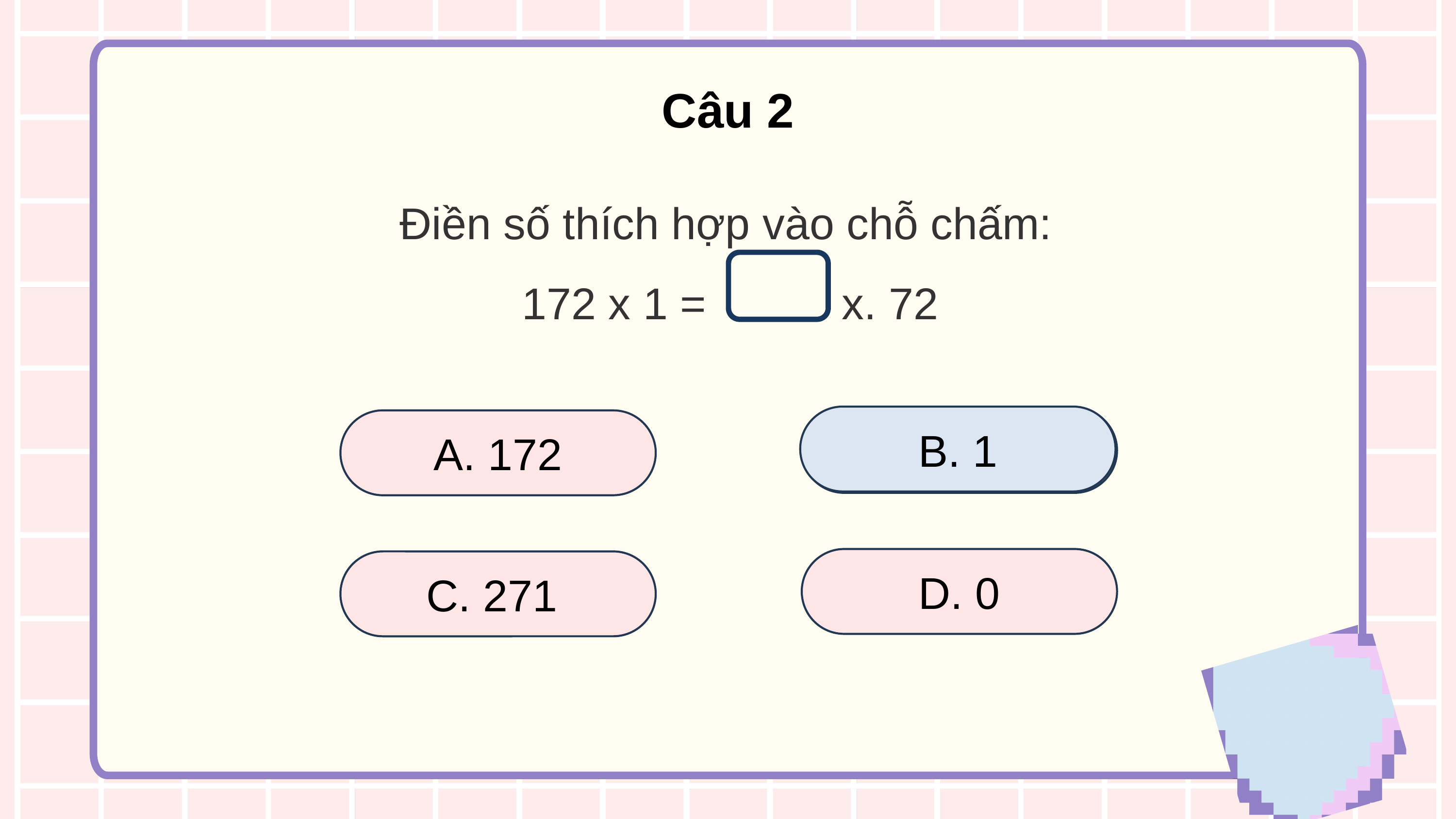

Câu 2
Điền số thích hợp vào chỗ chấm:
172 x 1 =           x. 72

B. 1
B. 1
A. 172
D. 0
C. 271